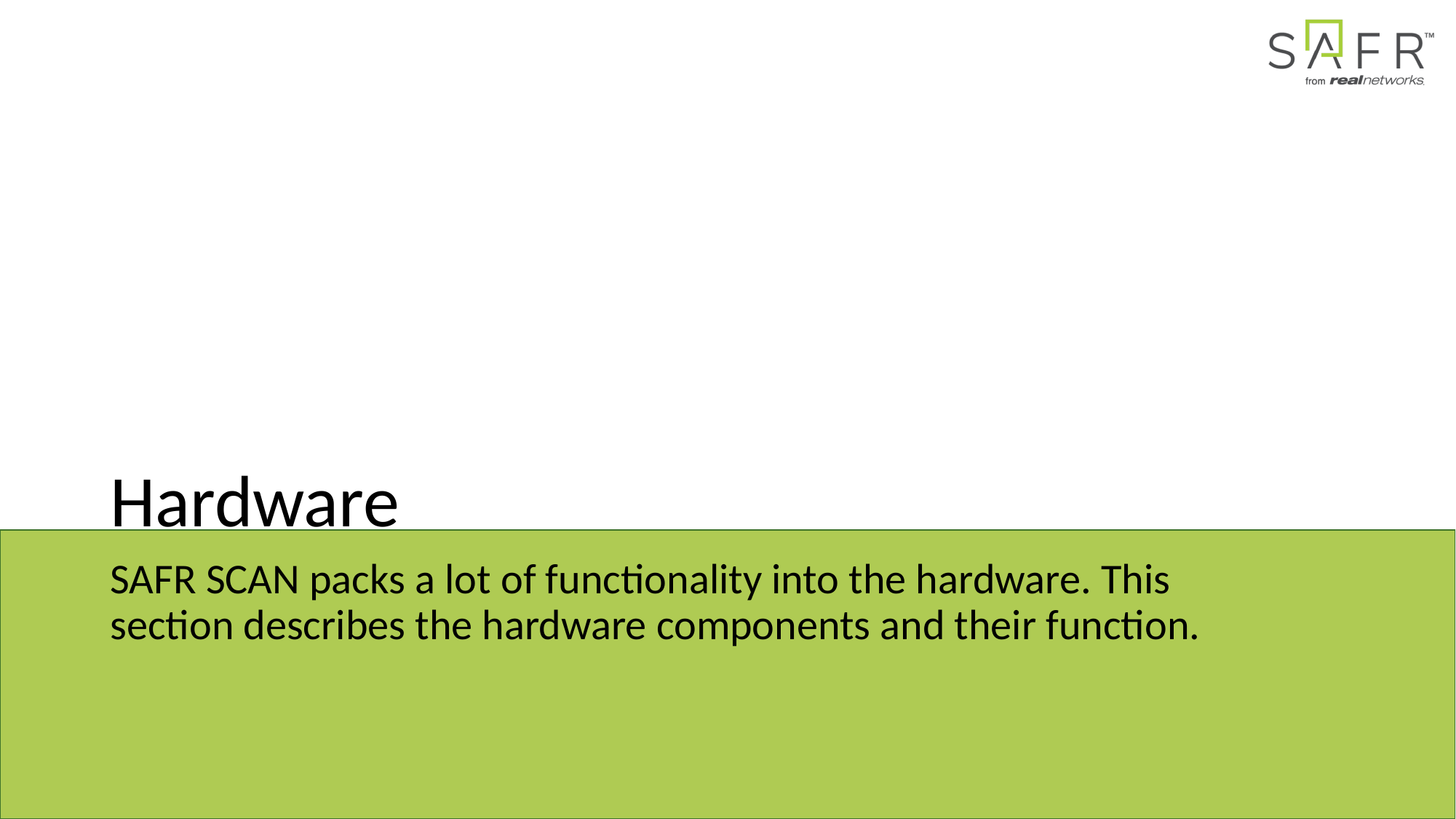

# Hardware
SAFR SCAN packs a lot of functionality into the hardware. This section describes the hardware components and their function.